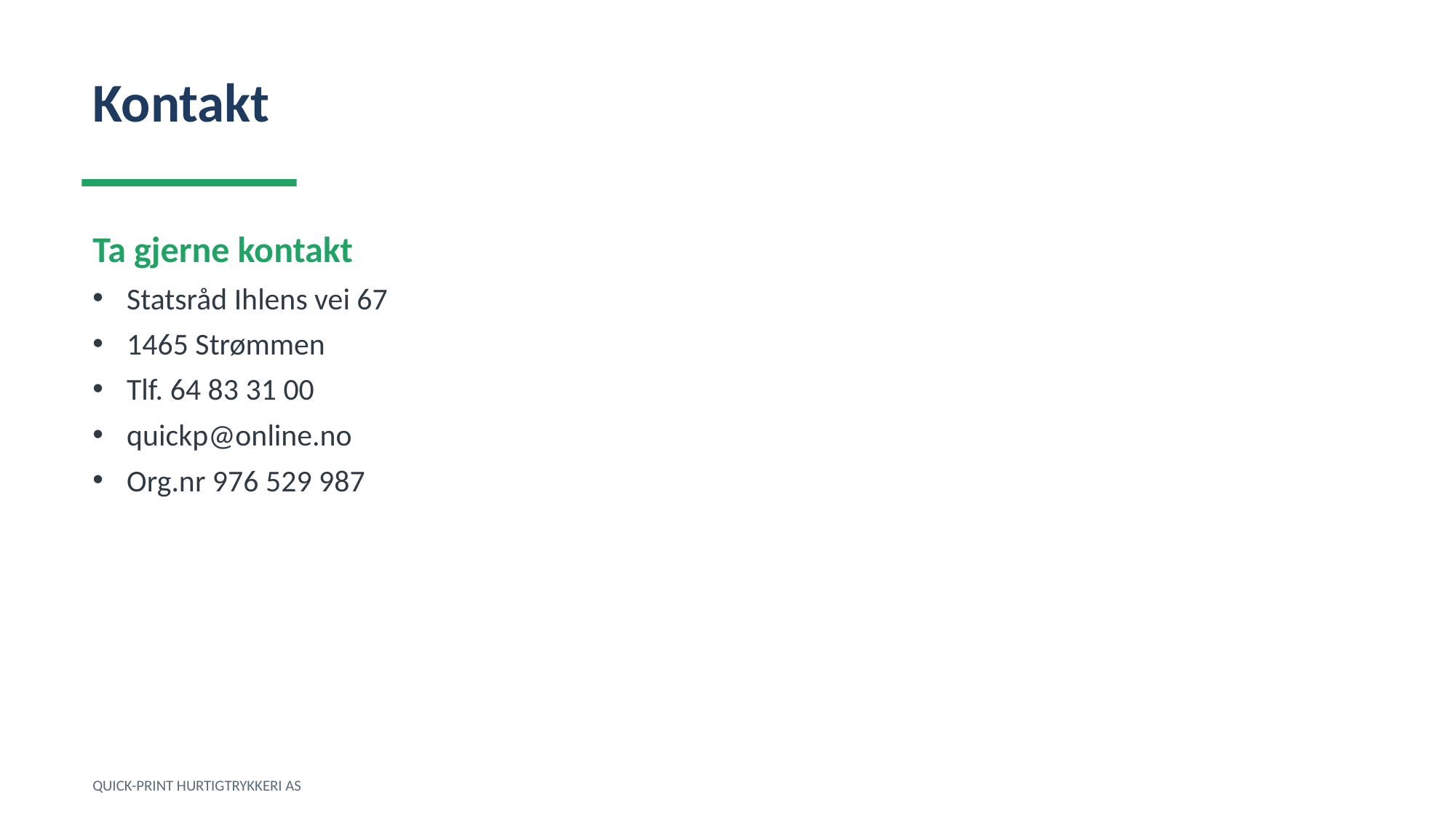

Kontakt

Ta gjerne kontakt
Statsråd Ihlens vei 67
1465 Strømmen
Tlf. 64 83 31 00
quickp@online.no
Org.nr 976 529 987
QUICK-PRINT HURTIGTRYKKERI AS